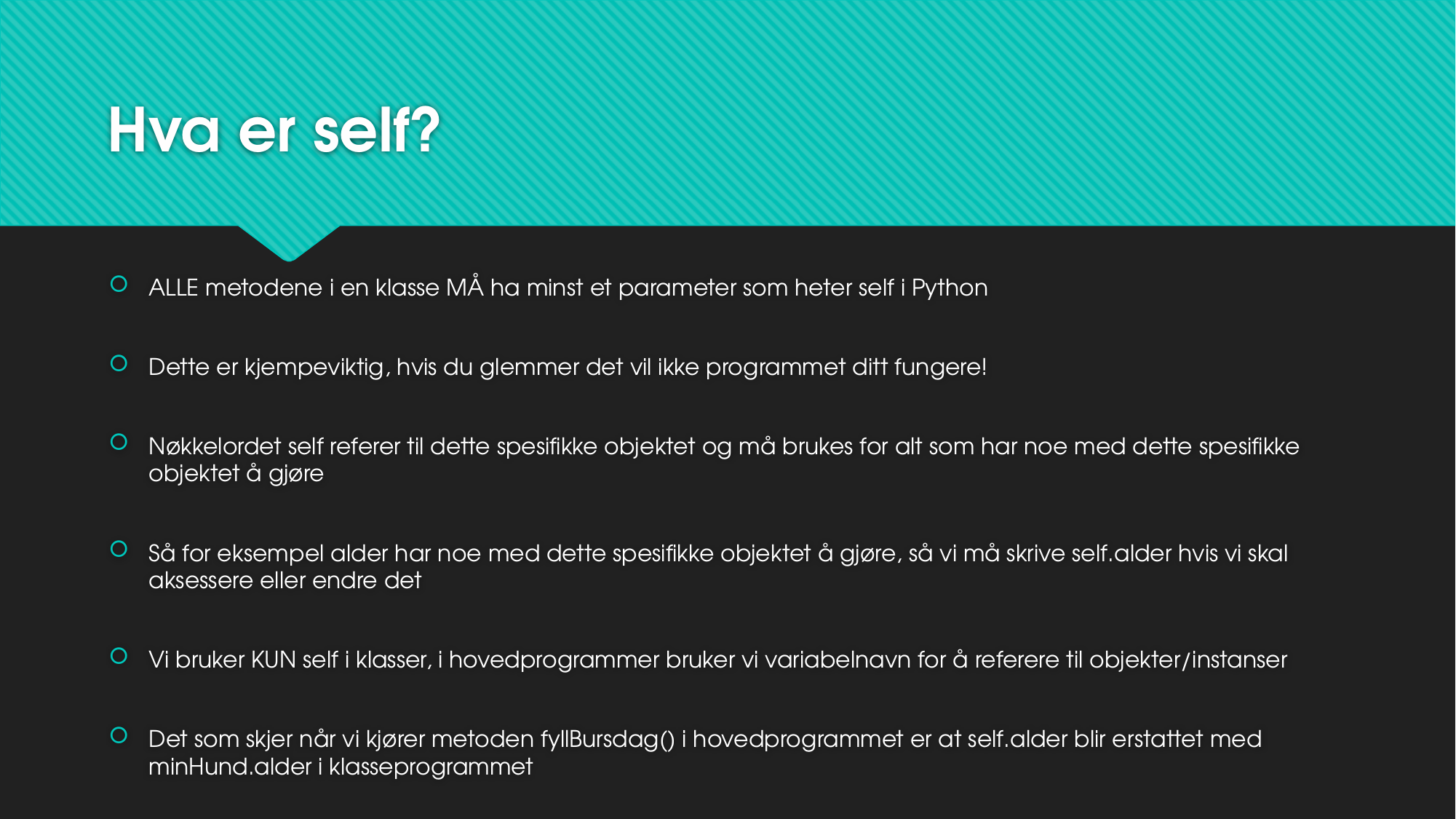

# Hva er self?
ALLE metodene i en klasse MÅ ha minst et parameter som heter self i Python

Dette er kjempeviktig, hvis du glemmer det vil ikke programmet ditt fungere!

Nøkkelordet self referer til dette spesifikke objektet og må brukes for alt som har noe med dette spesifikke objektet å gjøre

Så for eksempel alder har noe med dette spesifikke objektet å gjøre, så vi må skrive self.alder hvis vi skal aksessere eller endre det

Vi bruker KUN self i klasser, i hovedprogrammer bruker vi variabelnavn for å referere til objekter/instanser

Det som skjer når vi kjører metoden fyllBursdag() i hovedprogrammet er at self.alder blir erstattet med minHund.alder i klasseprogrammet